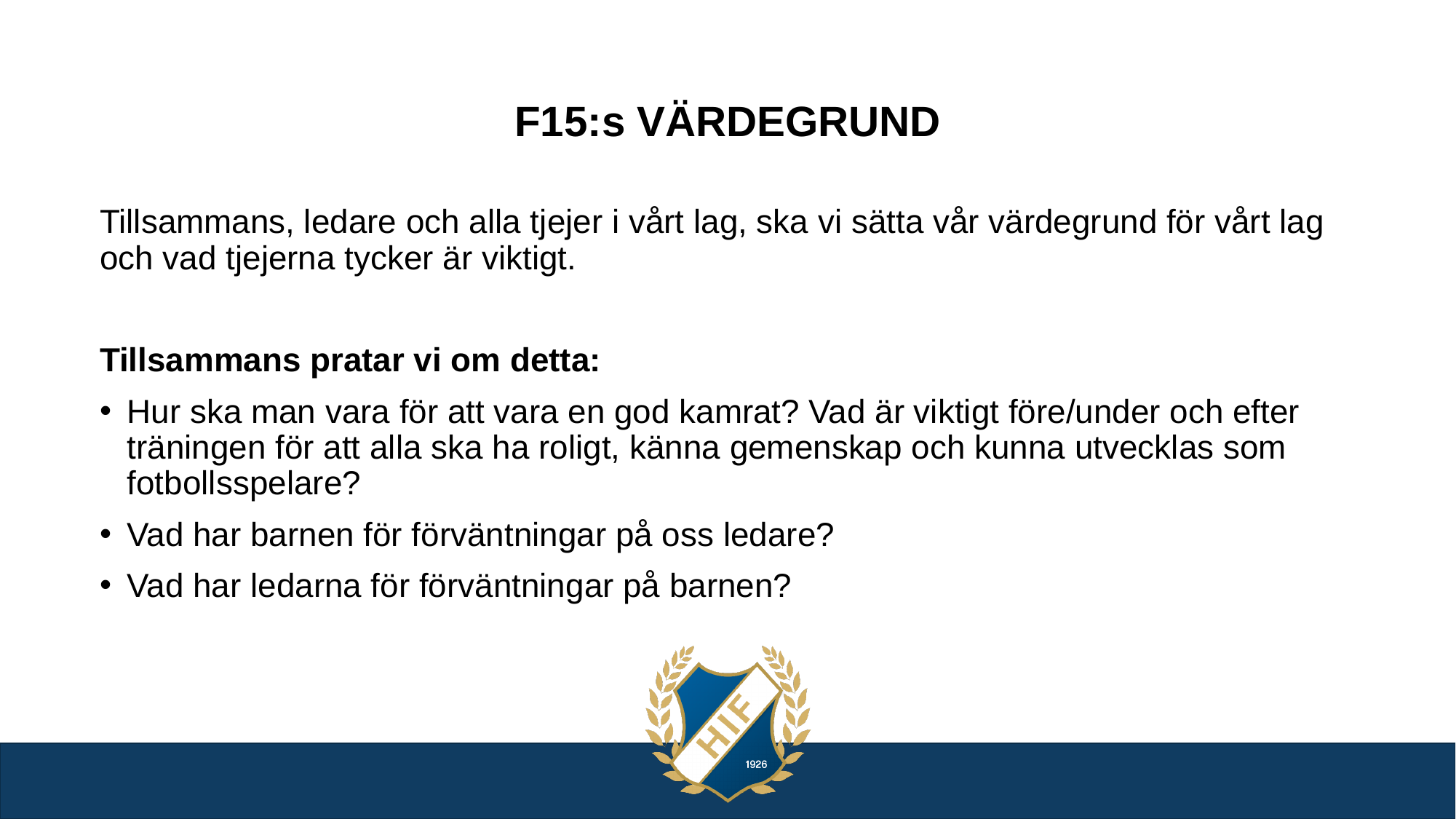

# F15:s VÄRDEGRUND

Tillsammans, ledare och alla tjejer i vårt lag, ska vi sätta vår värdegrund för vårt lag och vad tjejerna tycker är viktigt.

Tillsammans pratar vi om detta:
Hur ska man vara för att vara en god kamrat? Vad är viktigt före/under och efter träningen för att alla ska ha roligt, känna gemenskap och kunna utvecklas som fotbollsspelare?
Vad har barnen för förväntningar på oss ledare?
Vad har ledarna för förväntningar på barnen?